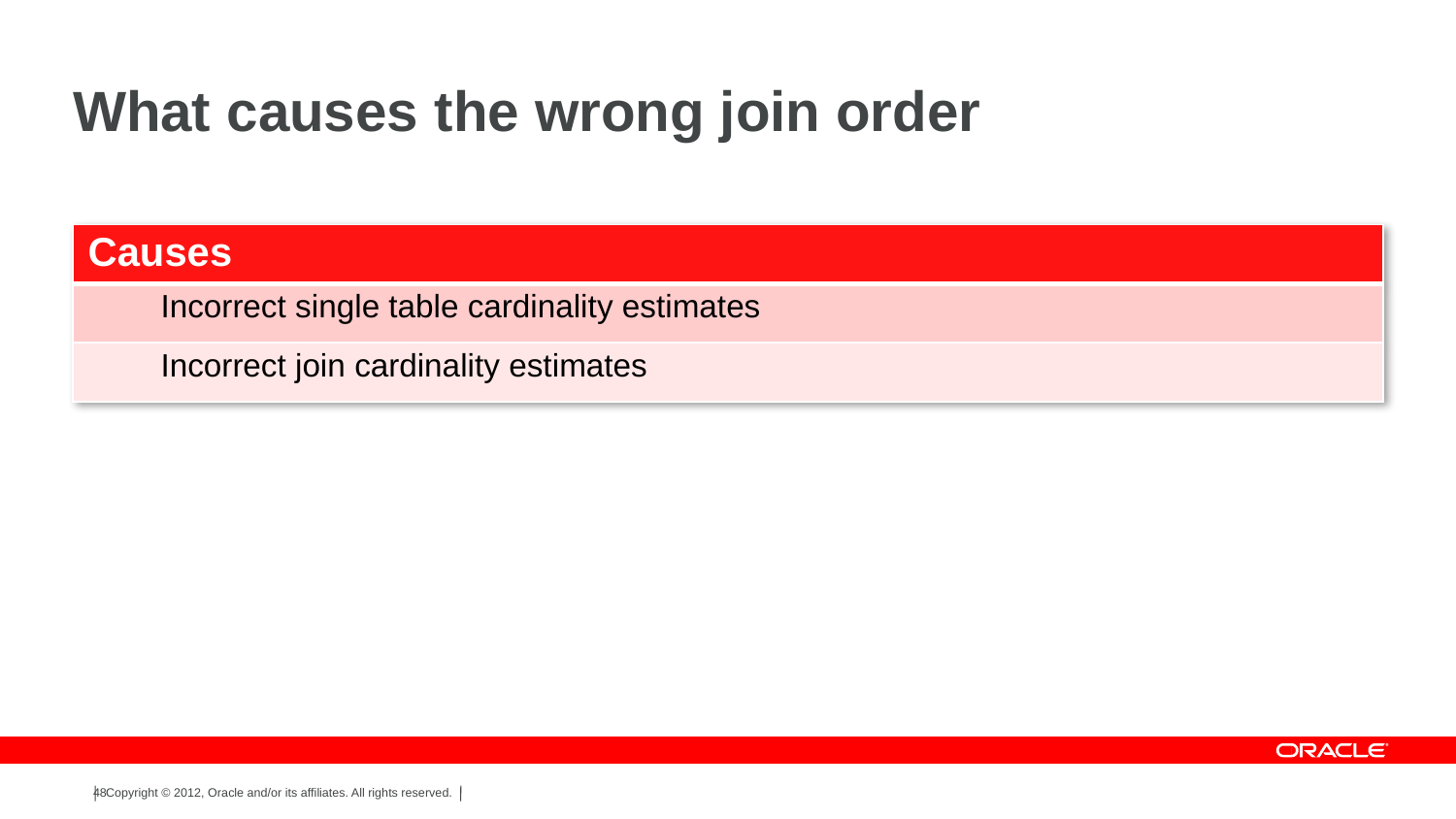

# What causes the wrong join order

| Causes |
| --- |
| Incorrect single table cardinality estimates |
| Incorrect join cardinality estimates |